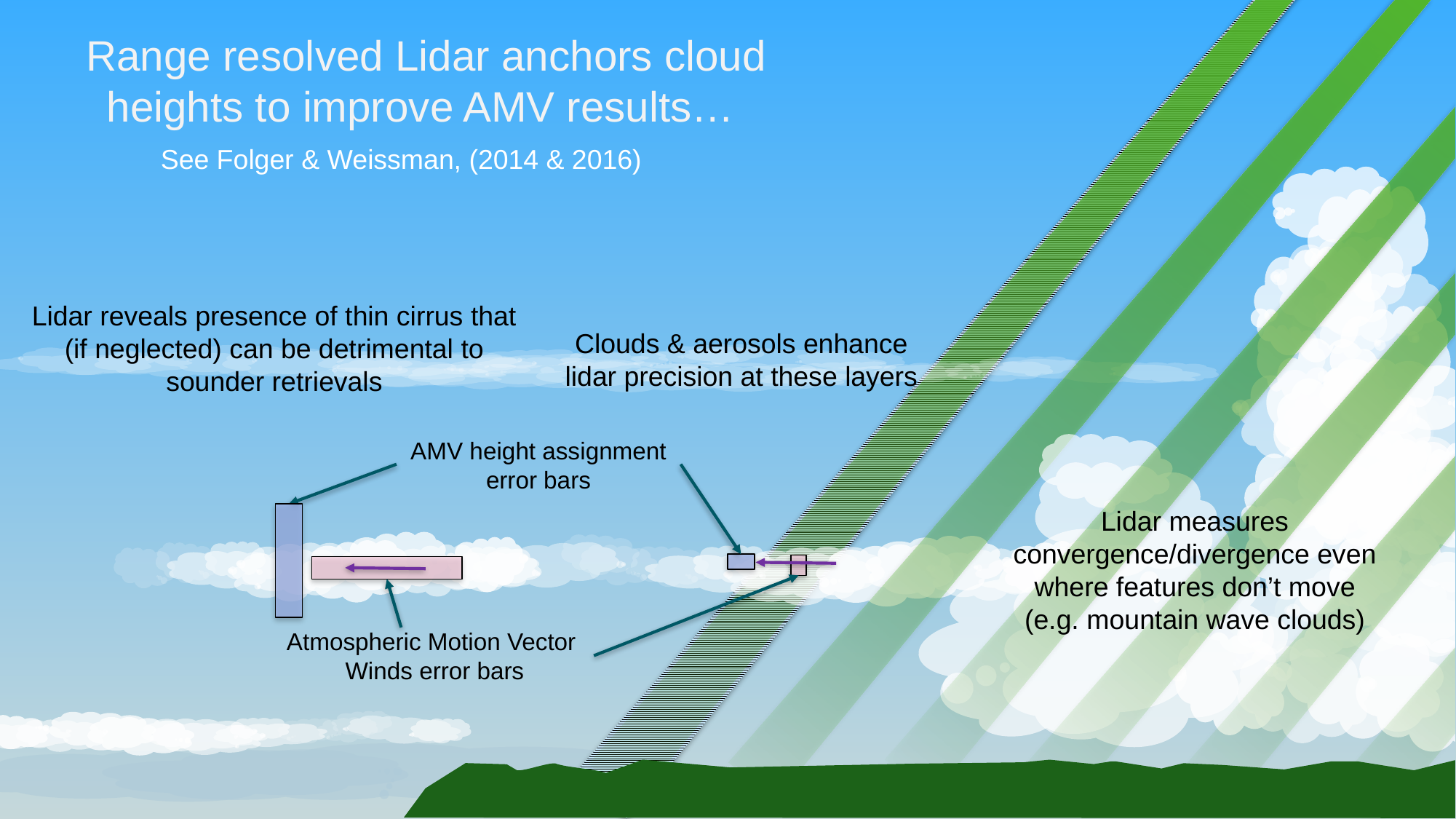

NOAA STAR Seminar - 25 July 2019 - NCWCP

Range resolved Lidar anchors cloud heights to improve AMV results…
See Folger & Weissman, (2014 & 2016)

Lidar reveals presence of thin cirrus that (if neglected) can be detrimental to sounder retrievals
Clouds & aerosols enhance lidar precision at these layers

AMV height assignment error bars

Lidar measures convergence/divergence even where features don’t move (e.g. mountain wave clouds)

Atmospheric Motion Vector
Winds error bars

29